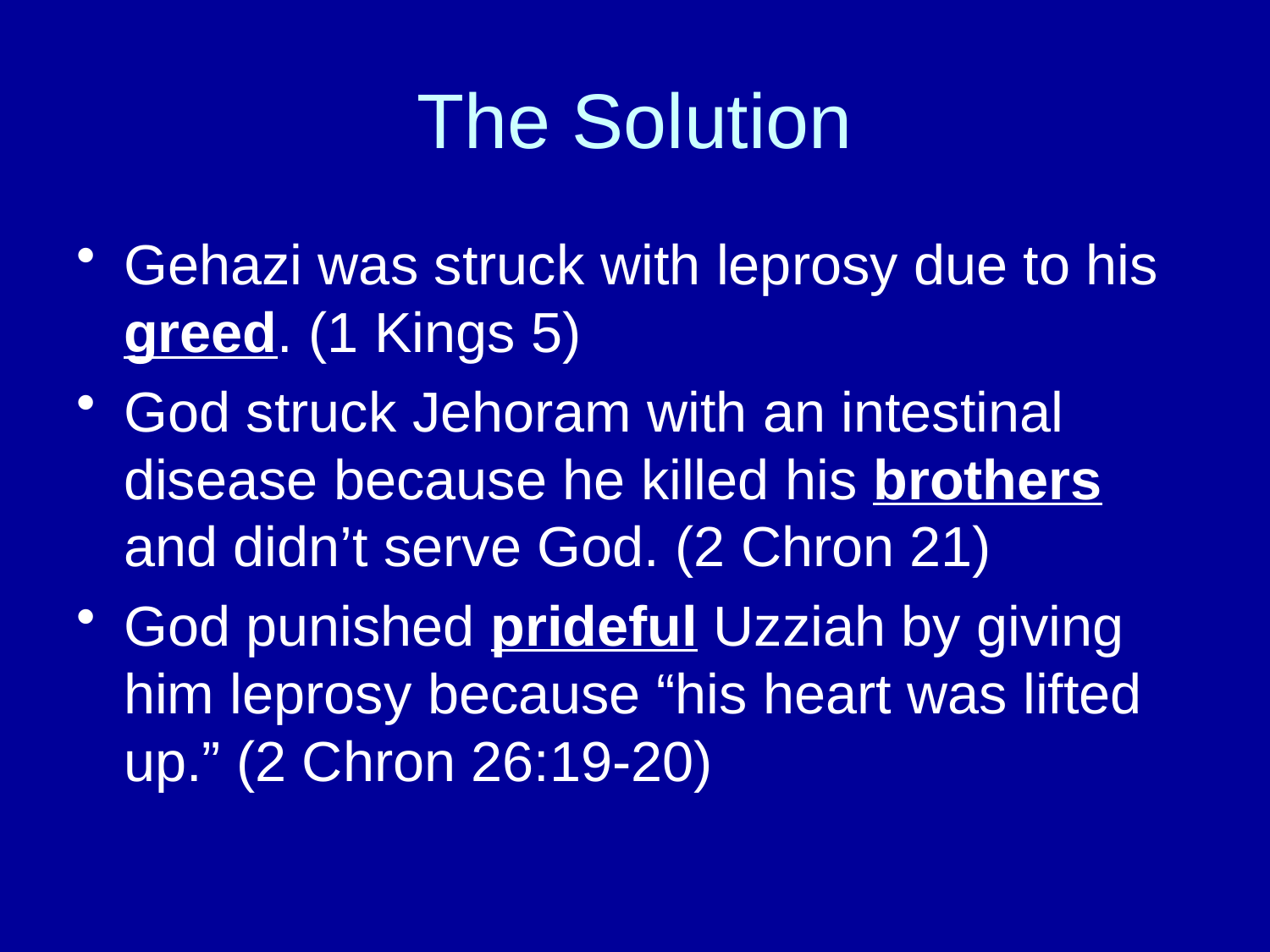

# The Solution
Gehazi was struck with leprosy due to his greed. (1 Kings 5)
God struck Jehoram with an intestinal disease because he killed his brothers and didn’t serve God. (2 Chron 21)
God punished prideful Uzziah by giving him leprosy because “his heart was lifted up.” (2 Chron 26:19-20)